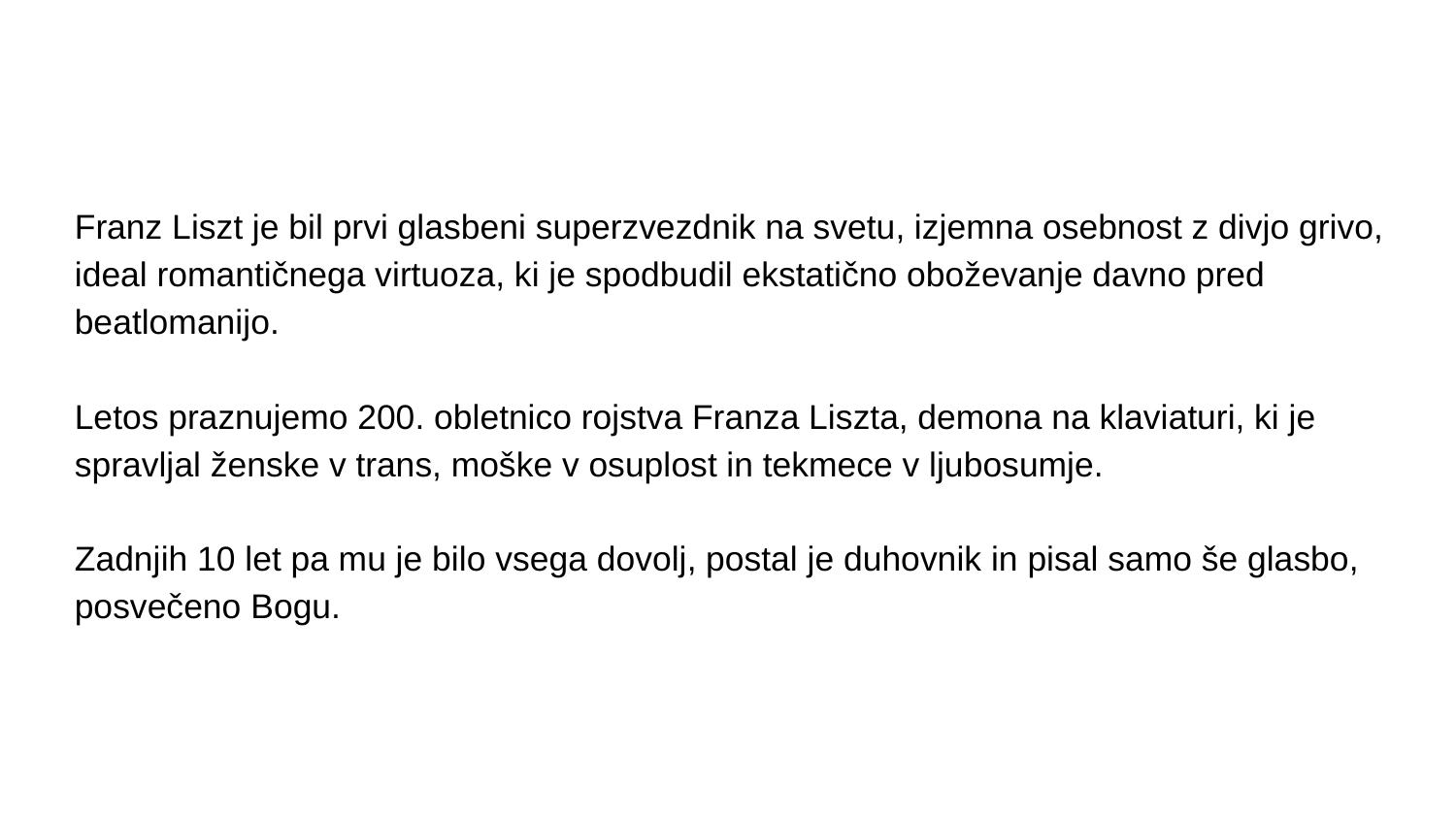

# Franz Liszt je bil prvi glasbeni superzvezdnik na svetu, izjemna osebnost z divjo grivo, ideal romantičnega virtuoza, ki je spodbudil ekstatično oboževanje davno pred beatlomanijo.

Letos praznujemo 200. obletnico rojstva Franza Liszta, demona na klaviaturi, ki je spravljal ženske v trans, moške v osuplost in tekmece v ljubosumje.

Zadnjih 10 let pa mu je bilo vsega dovolj, postal je duhovnik in pisal samo še glasbo, posvečeno Bogu.